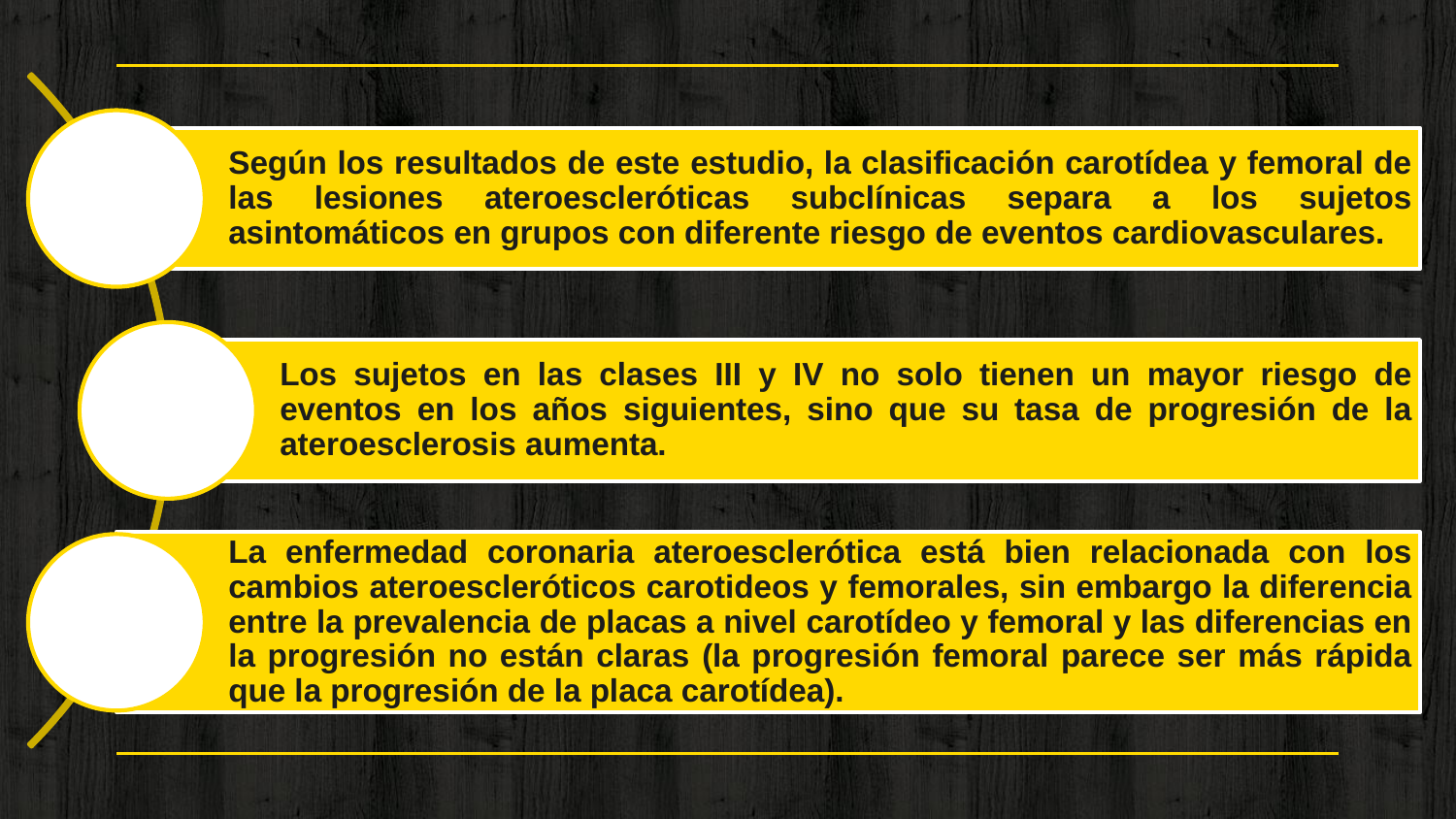

Según los resultados de este estudio, la clasificación carotídea y femoral de las lesiones ateroescleróticas subclínicas separa a los sujetos asintomáticos en grupos con diferente riesgo de eventos cardiovasculares.
Los sujetos en las clases III y IV no solo tienen un mayor riesgo de eventos en los años siguientes, sino que su tasa de progresión de la ateroesclerosis aumenta.
La enfermedad coronaria ateroesclerótica está bien relacionada con los cambios ateroescleróticos carotideos y femorales, sin embargo la diferencia entre la prevalencia de placas a nivel carotídeo y femoral y las diferencias en la progresión no están claras (la progresión femoral parece ser más rápida que la progresión de la placa carotídea).